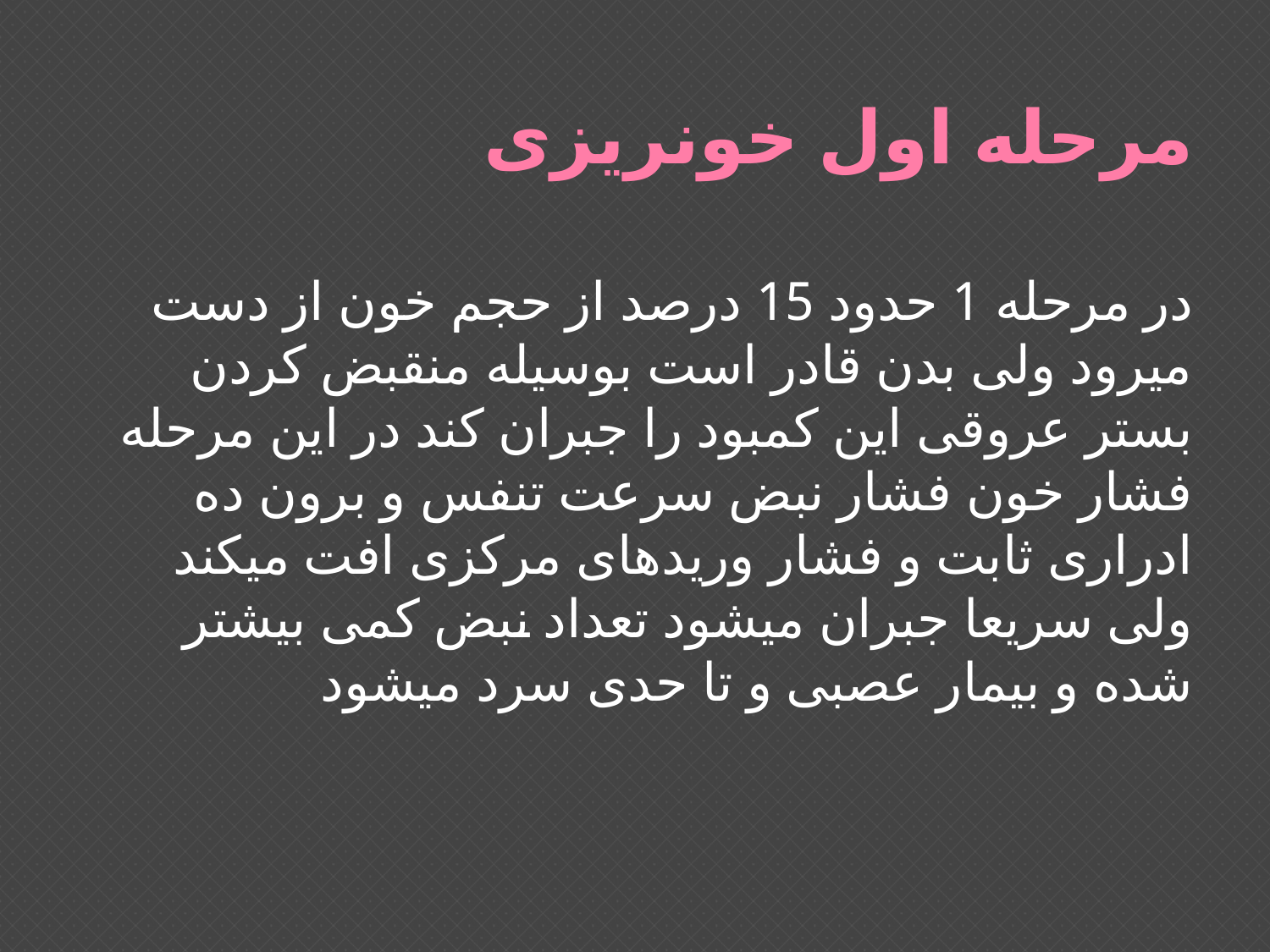

# مرحله اول خونریزی
در مرحله 1 حدود 15 درصد از حجم خون از دست میرود ولی بدن قادر است بوسیله منقبض کردن بستر عروقی این کمبود را جبران کند در این مرحله فشار خون فشار نبض سرعت تنفس و برون ده ادراری ثابت و فشار وریدهای مرکزی افت میکند ولی سریعا جبران میشود تعداد نبض کمی بیشتر شده و بیمار عصبی و تا حدی سرد میشود